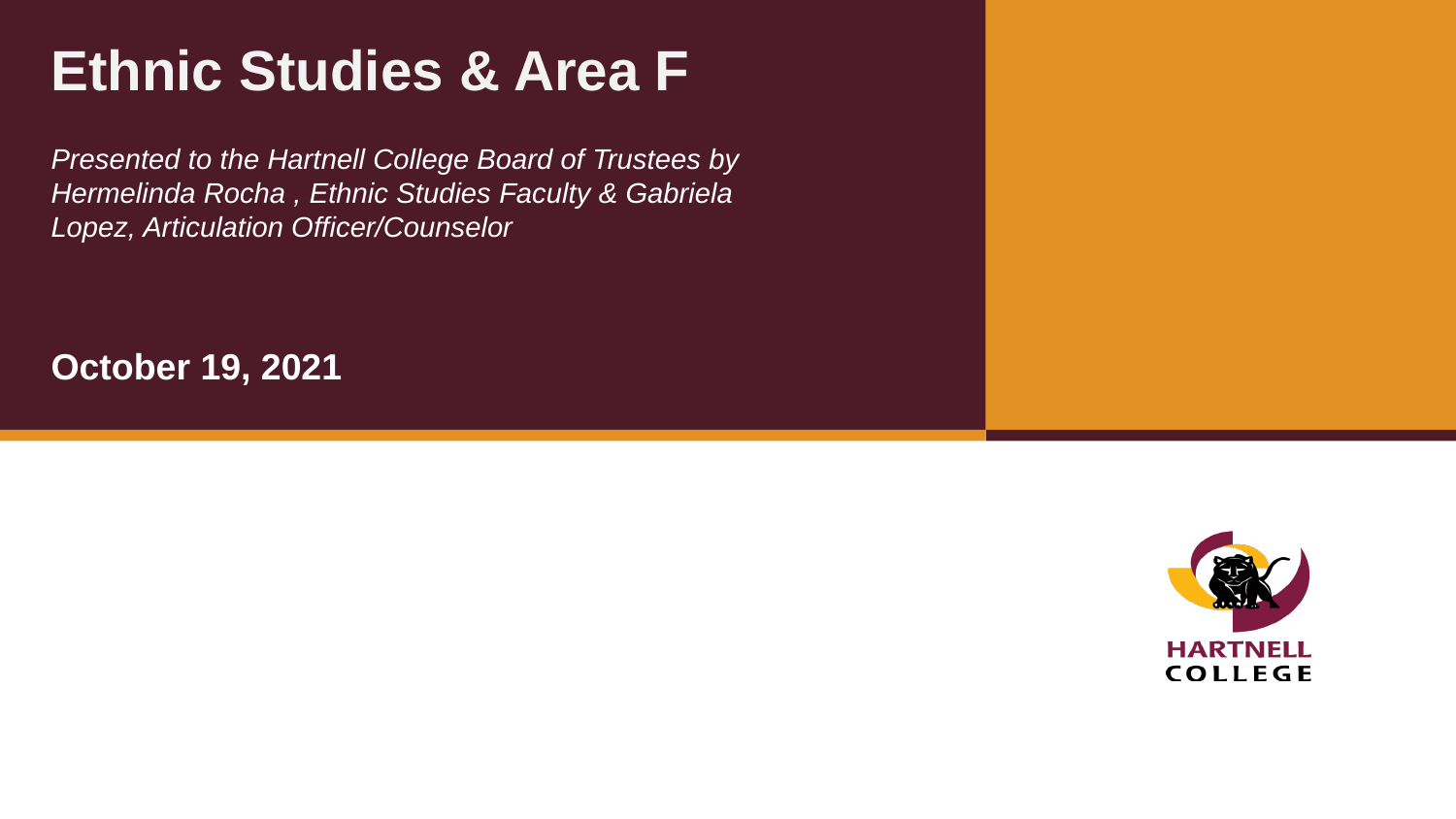

Ethnic Studies & Area F
Presented to the Hartnell College Board of Trustees by Hermelinda Rocha , Ethnic Studies Faculty & Gabriela Lopez, Articulation Officer/Counselor
October 19, 2021